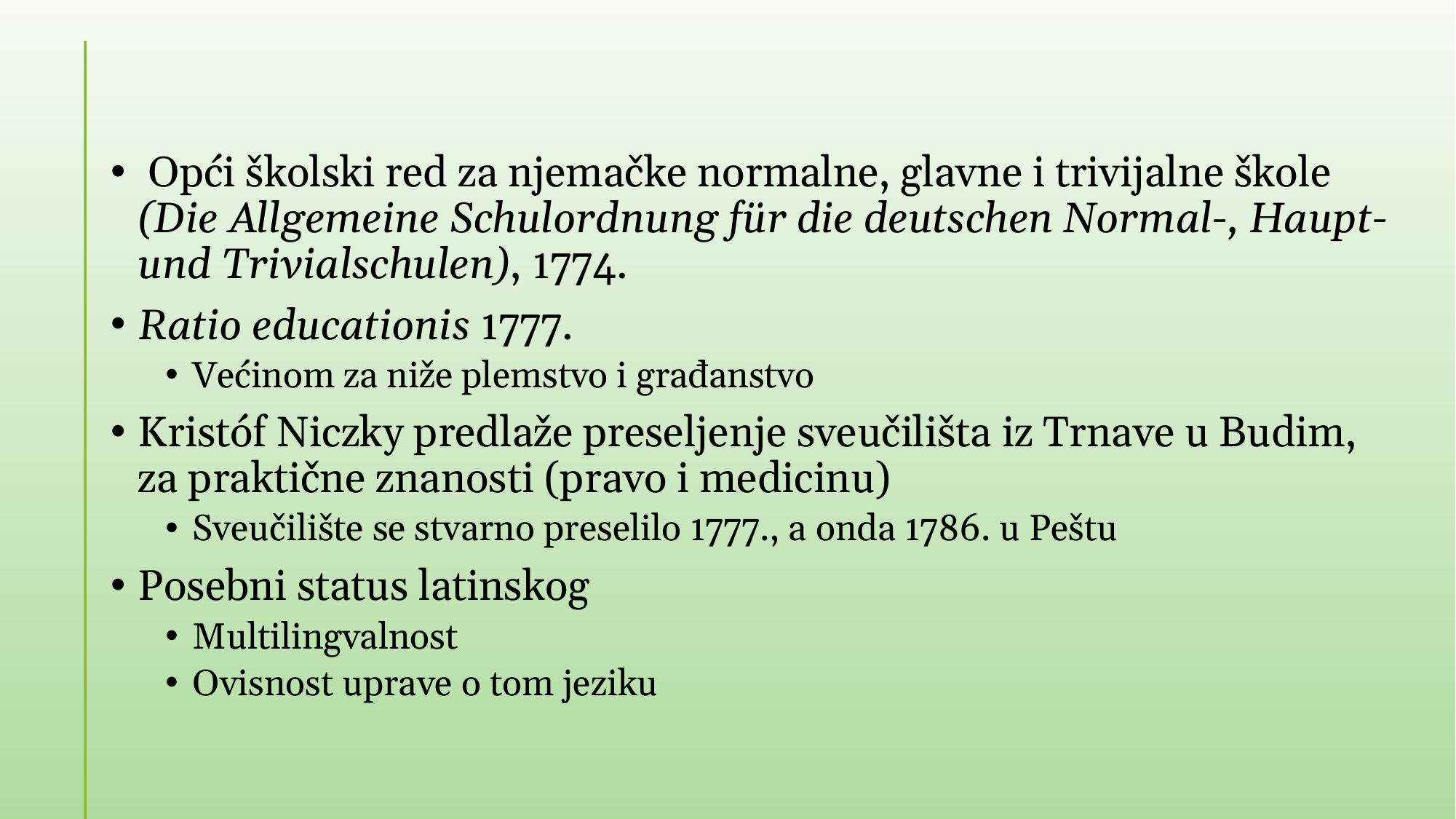

#
 Opći školski red za njemačke normalne, glavne i trivijalne škole (Die Allgemeine Schulordnung für die deutschen Normal-, Haupt- und Trivialschulen), 1774.
Ratio educationis 1777.
Većinom za niže plemstvo i građanstvo
Kristóf Niczky predlaže preseljenje sveučilišta iz Trnave u Budim, za praktične znanosti (pravo i medicinu)
Sveučilište se stvarno preselilo 1777., a onda 1786. u Peštu
Posebni status latinskog
Multilingvalnost
Ovisnost uprave o tom jeziku